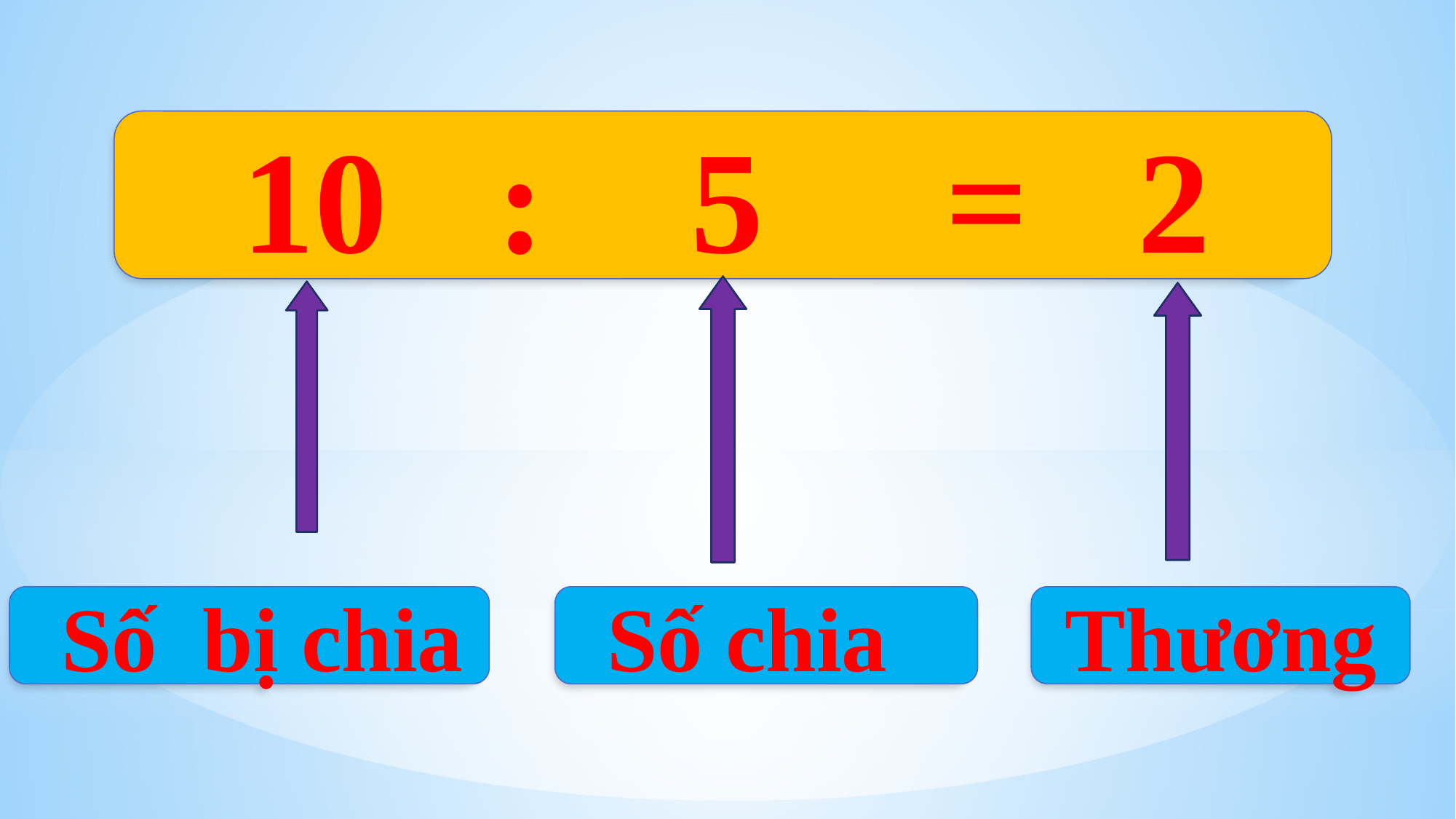

10   :    5     =   2

  Số  bị chia
  Số chia
 Thương